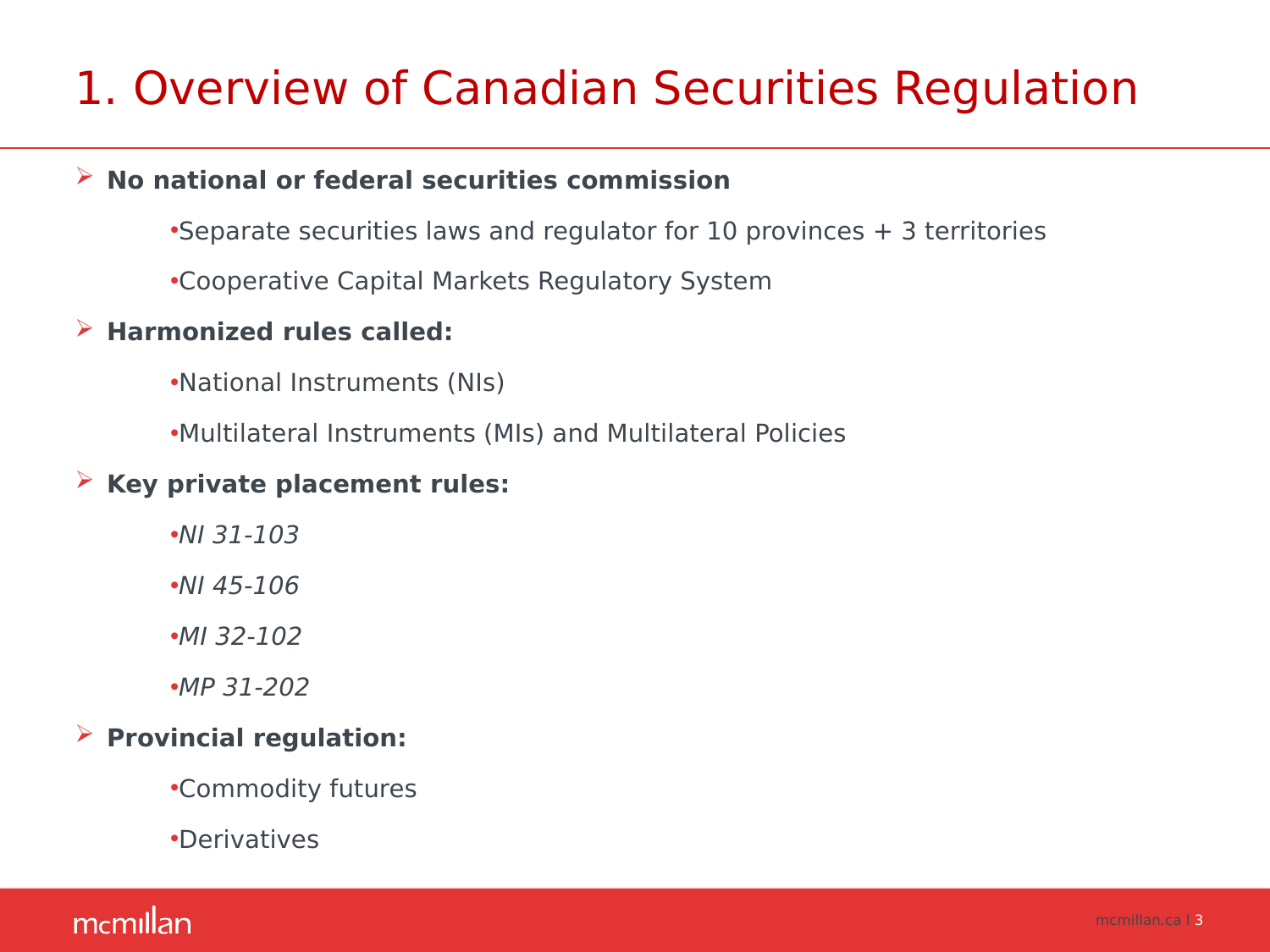

# 1. Overview of Canadian Securities Regulation
No national or federal securities commission
Separate securities laws and regulator for 10 provinces + 3 territories
Cooperative Capital Markets Regulatory System
Harmonized rules called:
National Instruments (NIs)
Multilateral Instruments (MIs) and Multilateral Policies
Key private placement rules:
NI 31-103
NI 45-106
MI 32-102
MP 31-202
Provincial regulation:
Commodity futures
Derivatives